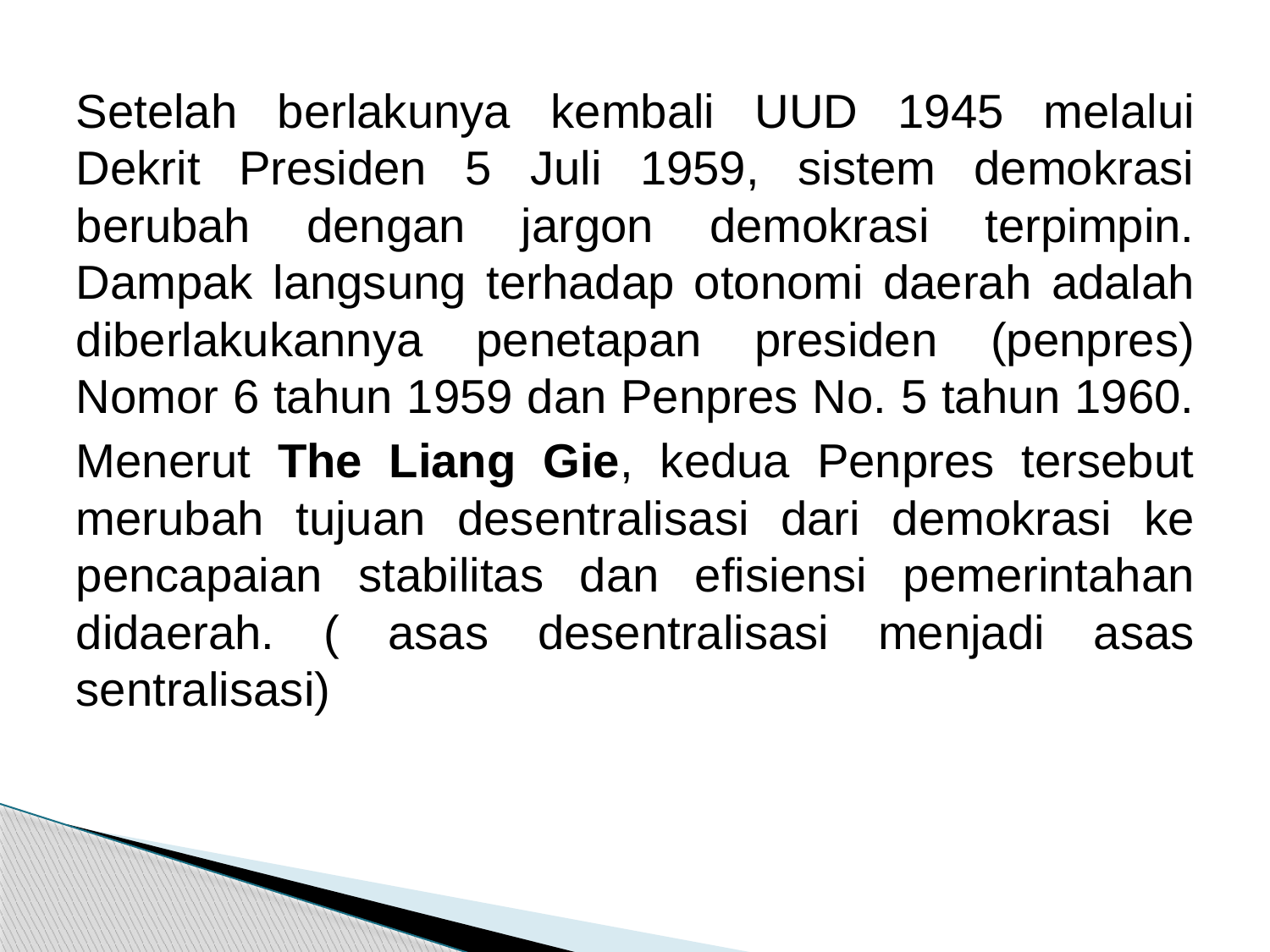

Setelah berlakunya kembali UUD 1945 melalui Dekrit Presiden 5 Juli 1959, sistem demokrasi berubah dengan jargon demokrasi terpimpin. Dampak langsung terhadap otonomi daerah adalah diberlakukannya penetapan presiden (penpres) Nomor 6 tahun 1959 dan Penpres No. 5 tahun 1960.
Menerut The Liang Gie, kedua Penpres tersebut merubah tujuan desentralisasi dari demokrasi ke pencapaian stabilitas dan efisiensi pemerintahan didaerah. ( asas desentralisasi menjadi asas sentralisasi)